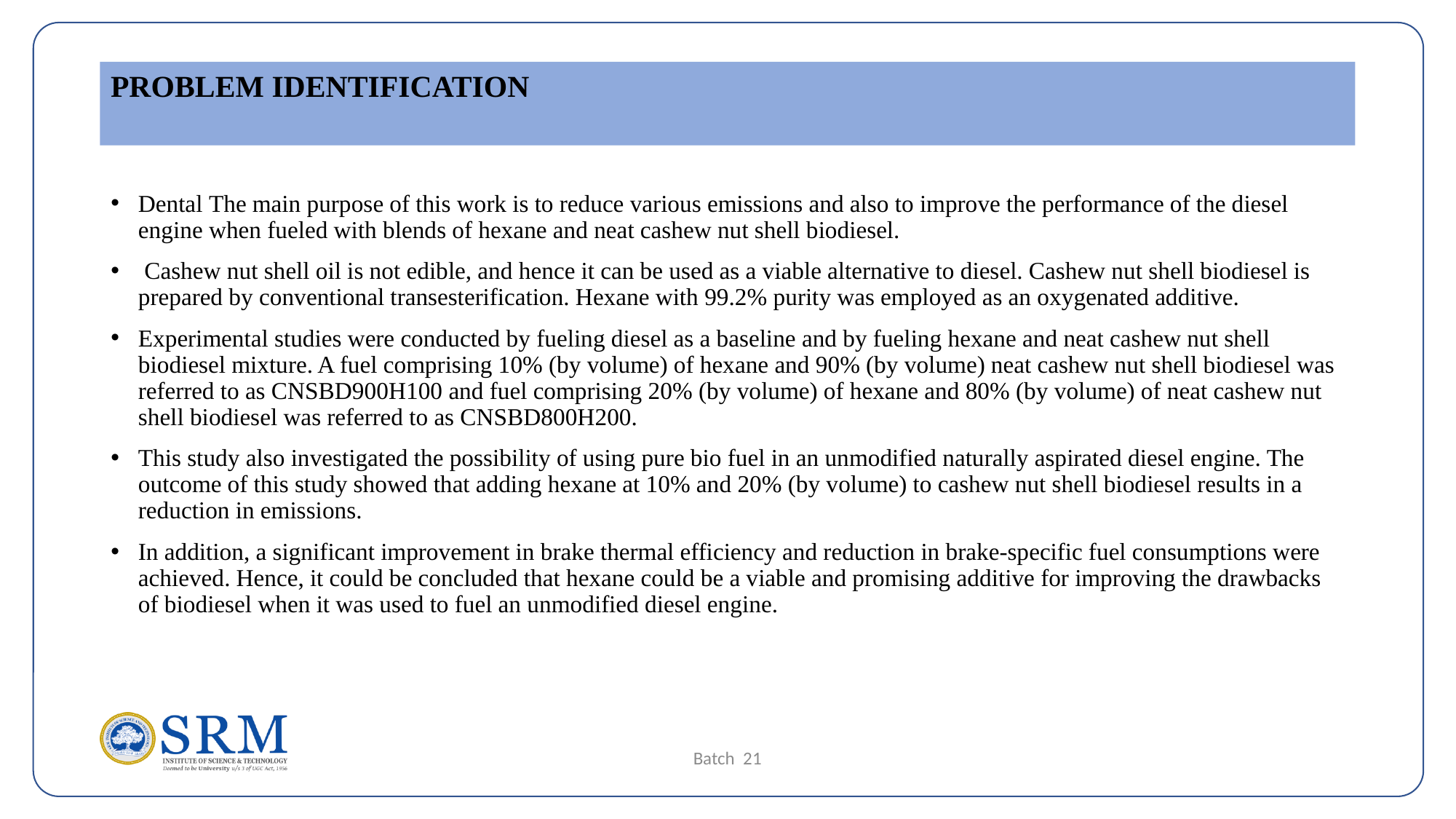

PROBLEM IDENTIFICATION

Dental The main purpose of this work is to reduce various emissions and also to improve the performance of the diesel engine when fueled with blends of hexane and neat cashew nut shell biodiesel.
 Cashew nut shell oil is not edible, and hence it can be used as a viable alternative to diesel. Cashew nut shell biodiesel is prepared by conventional transesterification. Hexane with 99.2% purity was employed as an oxygenated additive.
Experimental studies were conducted by fueling diesel as a baseline and by fueling hexane and neat cashew nut shell biodiesel mixture. A fuel comprising 10% (by volume) of hexane and 90% (by volume) neat cashew nut shell biodiesel was referred to as CNSBD900H100 and fuel comprising 20% (by volume) of hexane and 80% (by volume) of neat cashew nut shell biodiesel was referred to as CNSBD800H200.
This study also investigated the possibility of using pure bio fuel in an unmodified naturally aspirated diesel engine. The outcome of this study showed that adding hexane at 10% and 20% (by volume) to cashew nut shell biodiesel results in a reduction in emissions.
In addition, a significant improvement in brake thermal efficiency and reduction in brake-specific fuel consumptions were achieved. Hence, it could be concluded that hexane could be a viable and promising additive for improving the drawbacks of biodiesel when it was used to fuel an unmodified diesel engine.
Batch  21